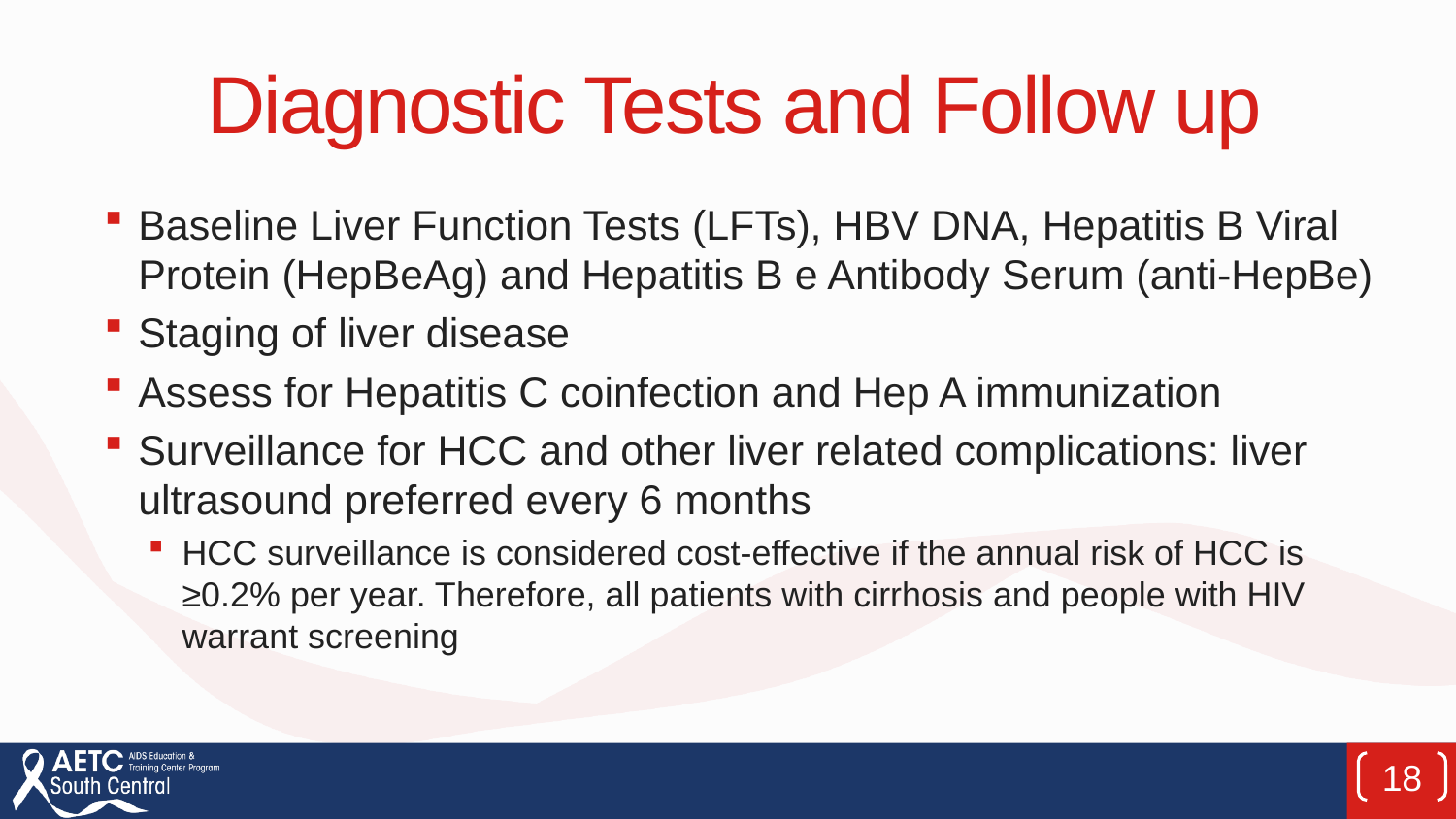

# Diagnostic Tests and Follow up
Baseline Liver Function Tests (LFTs), HBV DNA, Hepatitis B Viral Protein (HepBeAg) and Hepatitis B e Antibody Serum (anti-HepBe)
Staging of liver disease
Assess for Hepatitis C coinfection and Hep A immunization
Surveillance for HCC and other liver related complications: liver ultrasound preferred every 6 months
HCC surveillance is considered cost‐effective if the annual risk of HCC is ≥0.2% per year. Therefore, all patients with cirrhosis and people with HIV warrant screening
18